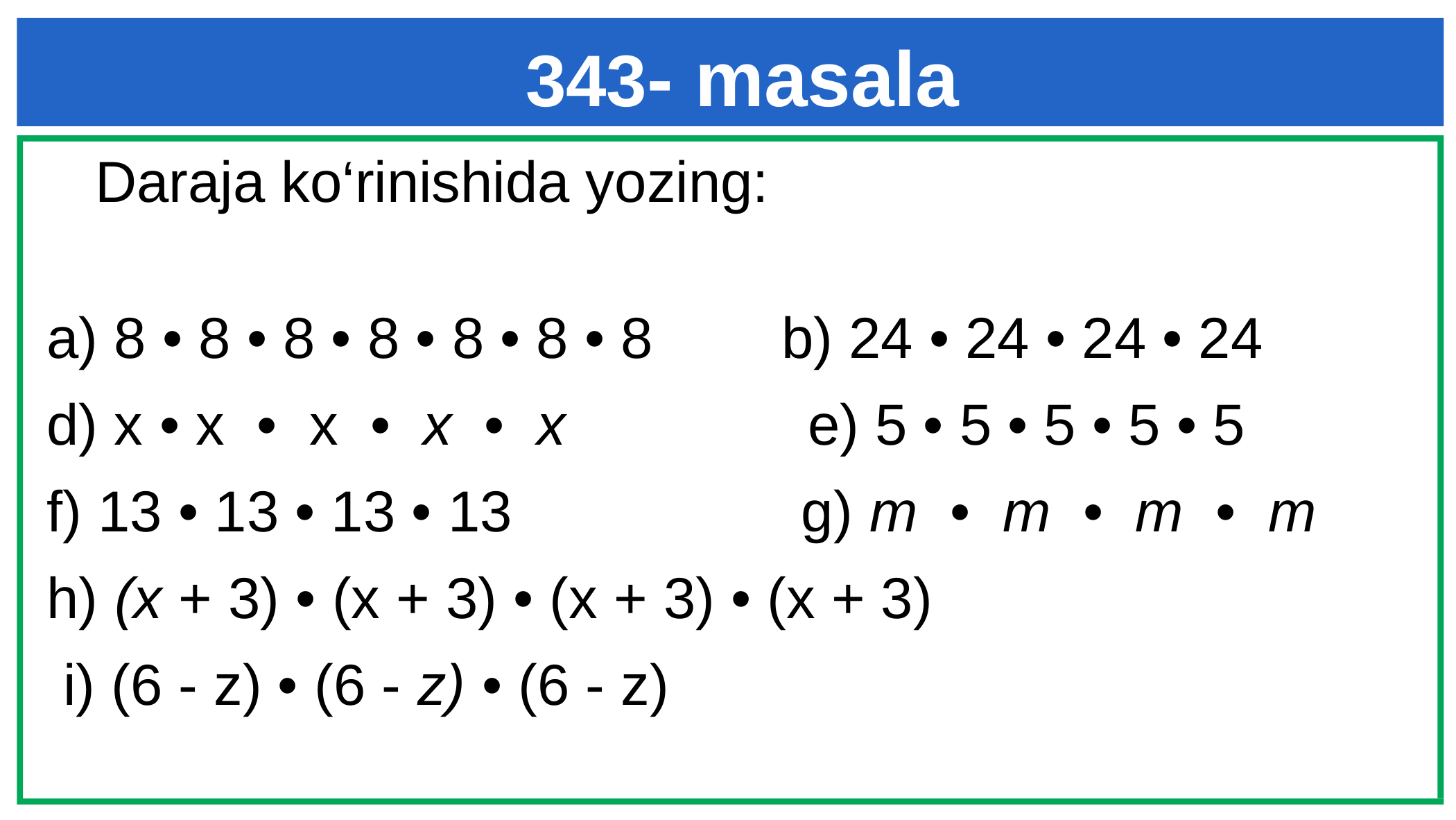

# 343- masala
   Daraja ko‘rinishida yozing:

a) 8 • 8 • 8 • 8 • 8 • 8 • 8        b) 24 • 24 • 24 • 24
d) x • x  •  x  •  x  •  x               e) 5 • 5 • 5 • 5 • 5
f) 13 • 13 • 13 • 13                  g) m  •  m  •  m  •  m
h) (x + 3) • (x + 3) • (x + 3) • (x + 3)
 i) (6 - z) • (6 - z) • (6 - z)